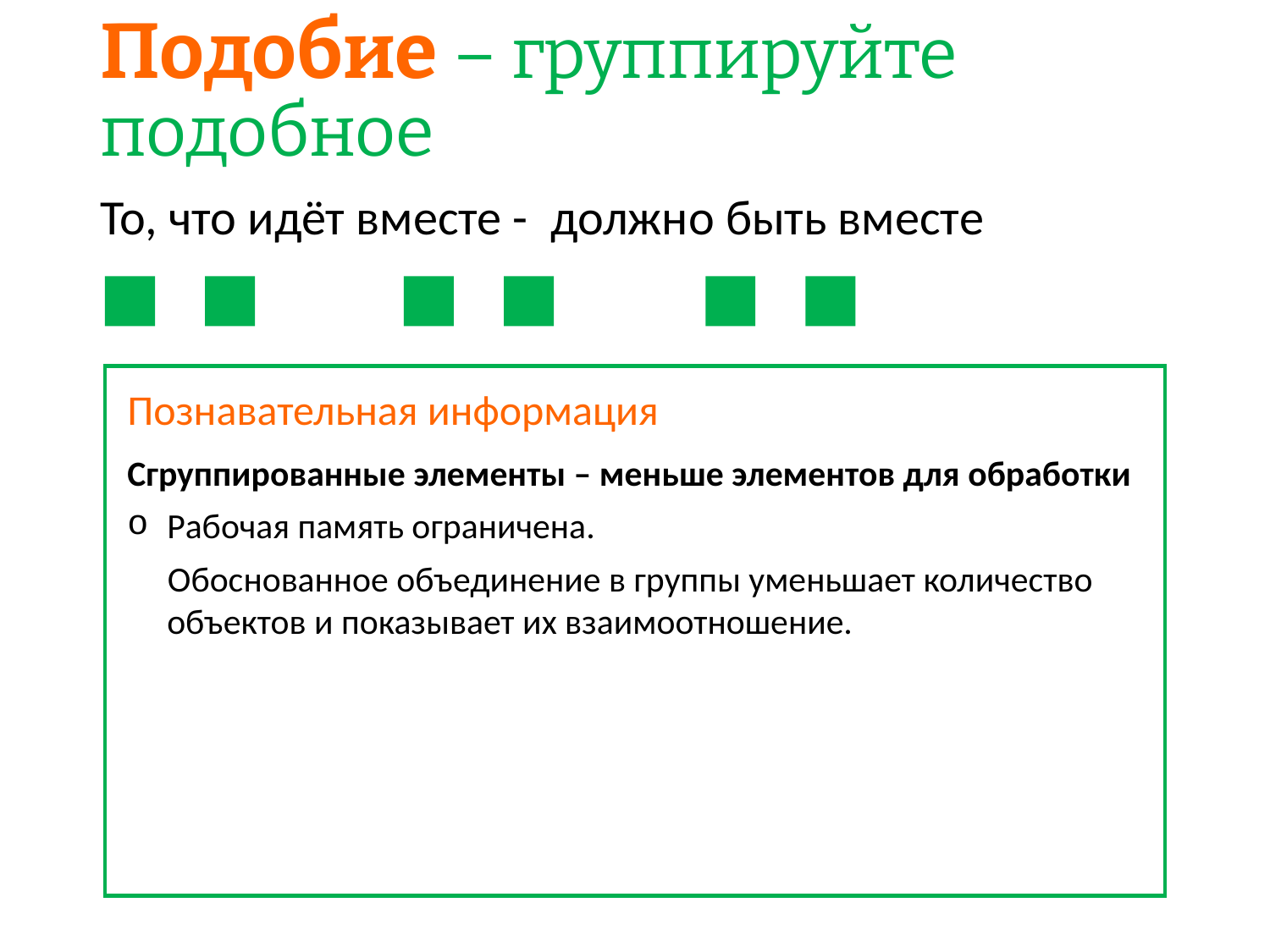

# Подобие – группируйте подобное
То, что идёт вместе -  должно быть вместе

Познавательная информация
Сгруппированные элементы – меньше элементов для обработки
Рабочая память ограничена.
     Обоснованное объединение в группы уменьшает количество объектов и показывает их взаимоотношение.